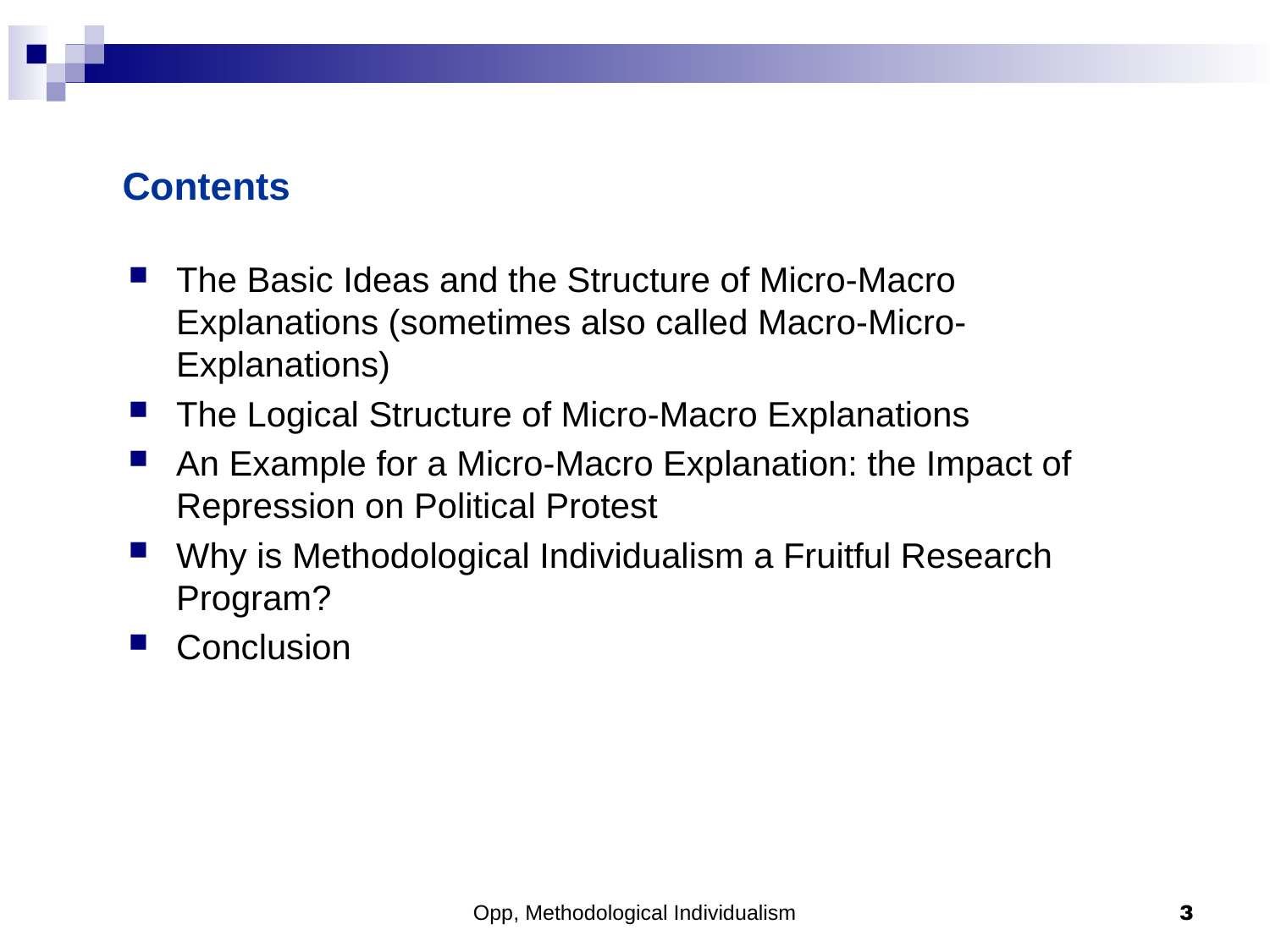

Contents
The Basic Ideas and the Structure of Micro-Macro Explanations (sometimes also called Macro-Micro-Explanations)
The Logical Structure of Micro-Macro Explanations
An Example for a Micro-Macro Explanation: the Impact of Repression on Political Protest
Why is Methodological Individualism a Fruitful Research Program?
Conclusion
Opp, Methodological Individualism
3